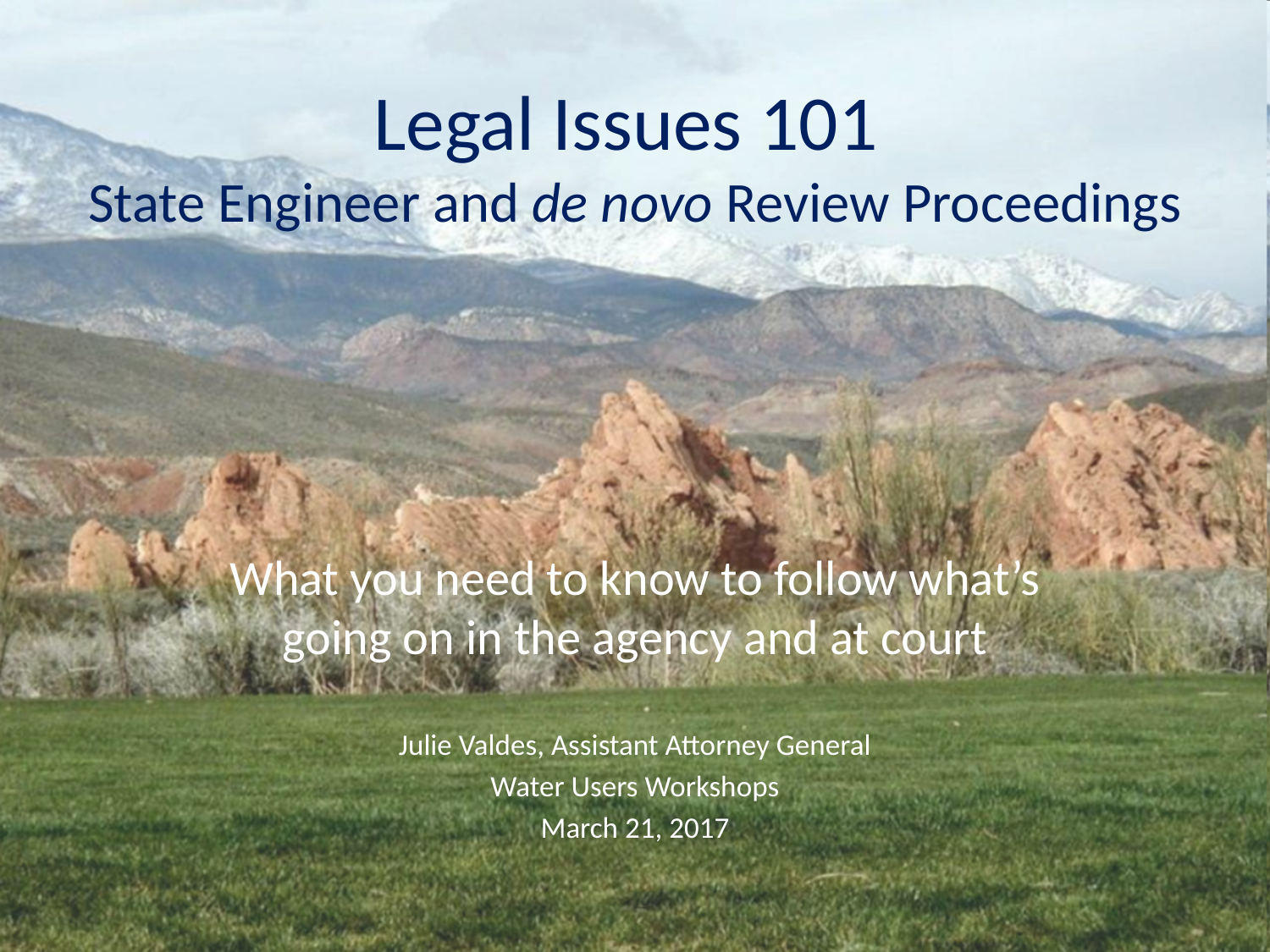

# Legal Issues 101 State Engineer and de novo Review Proceedings
What you need to know to follow what’s going on in the agency and at court

Julie Valdes, Assistant Attorney General
Water Users Workshops
March 21, 2017